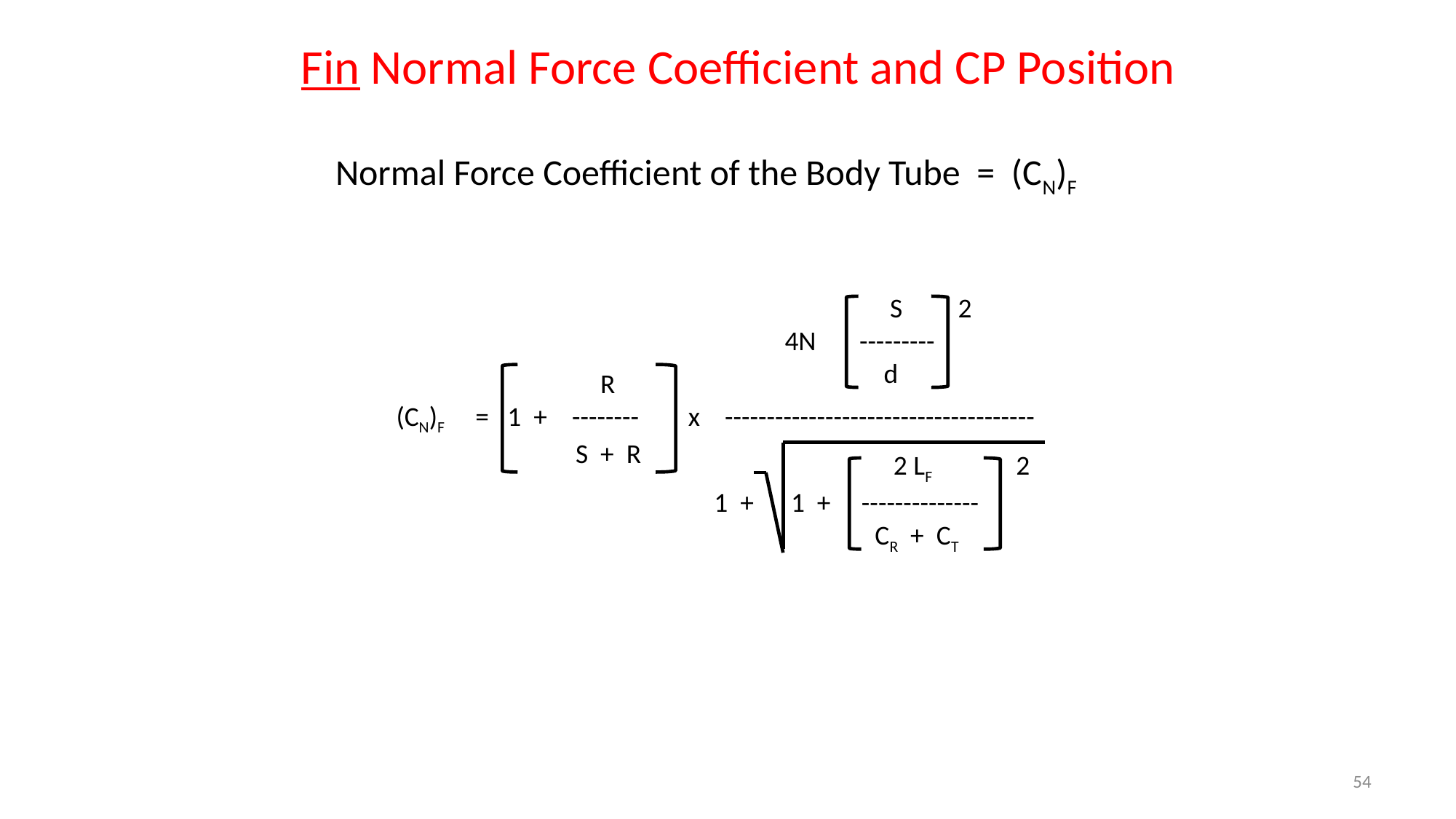

Fin Normal Force Coefficient and CP Position
Normal Force Coefficient of the Body Tube  =  (CN)F
                 S         2
4N       ---------
                d

                                  R
 (CN)F     =   1  +    --------        x    -------------------------------------
                              S  +  R

                              2 LF              2
 1  +      1  +     --------------
                           CR  +  CT

54